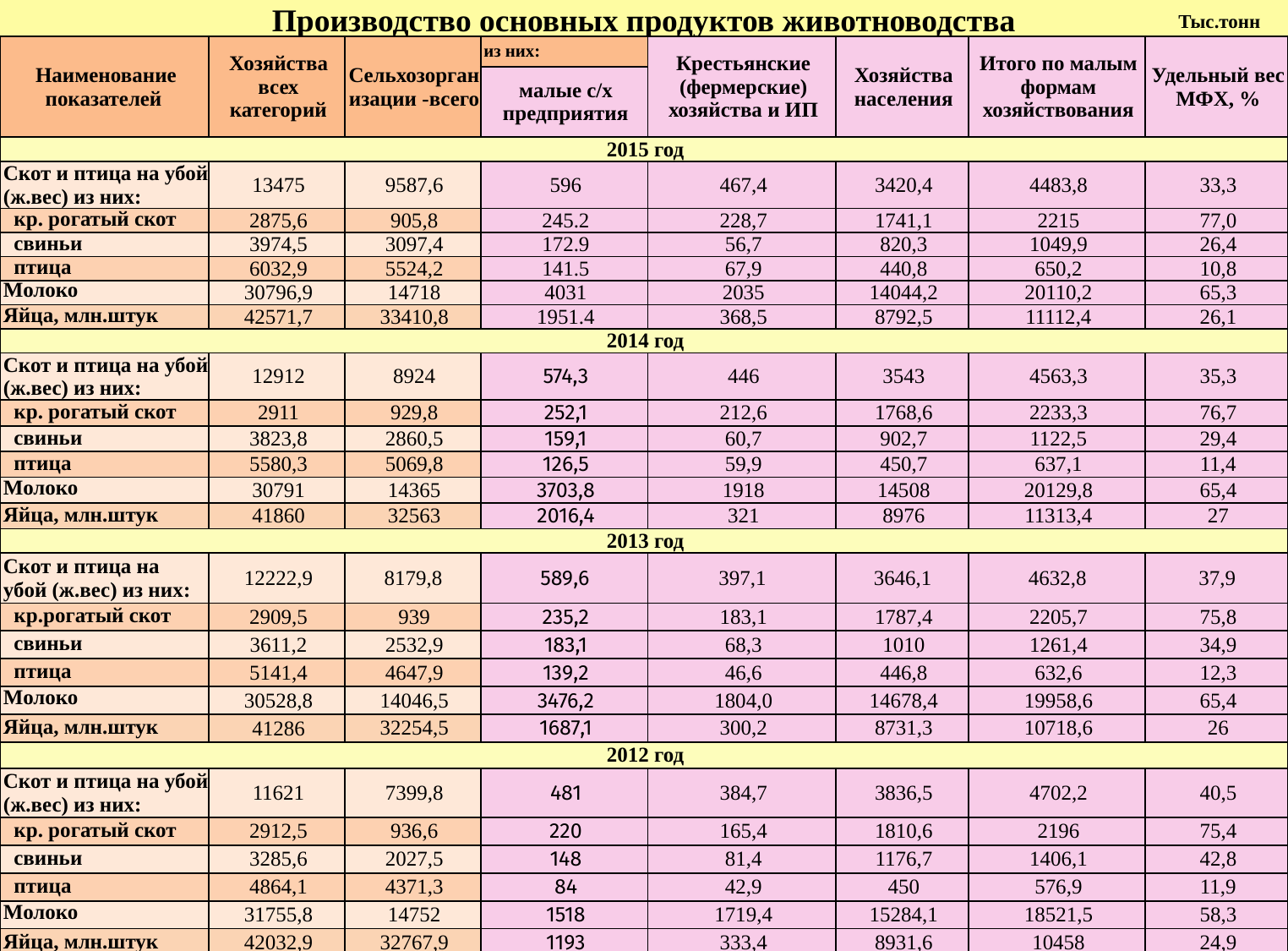

Производство основных продуктов животноводства
Тыс.тонн
| Наименование показателей | Хозяйства всех категорий | Сельхозорганизации -всего | из них: | Крестьянские (фермерские) хозяйства и ИП | Хозяйства населения | Итого по малым формам хозяйствования | Удельный вес МФХ, % |
| --- | --- | --- | --- | --- | --- | --- | --- |
|  |  |  | малые с/х предприятия |  |  |  |  |
| 2015 год |  |  |  |  |  |  |  |
| Скот и птица на убой (ж.вес) из них: | 13475 | 9587,6 | 596 | 467,4 | 3420,4 | 4483,8 | 33,3 |
| кр. рогатый скот | 2875,6 | 905,8 | 245.2 | 228,7 | 1741,1 | 2215 | 77,0 |
| свиньи | 3974,5 | 3097,4 | 172.9 | 56,7 | 820,3 | 1049,9 | 26,4 |
| птица | 6032,9 | 5524,2 | 141.5 | 67,9 | 440,8 | 650,2 | 10,8 |
| Молоко | 30796,9 | 14718 | 4031 | 2035 | 14044,2 | 20110,2 | 65,3 |
| Яйца, млн.штук | 42571,7 | 33410,8 | 1951.4 | 368,5 | 8792,5 | 11112,4 | 26,1 |
| 2014 год |  |  |  |  |  |  |  |
| Скот и птица на убой (ж.вес) из них: | 12912 | 8924 | 574,3 | 446 | 3543 | 4563,3 | 35,3 |
| кр. рогатый скот | 2911 | 929,8 | 252,1 | 212,6 | 1768,6 | 2233,3 | 76,7 |
| свиньи | 3823,8 | 2860,5 | 159,1 | 60,7 | 902,7 | 1122,5 | 29,4 |
| птица | 5580,3 | 5069,8 | 126,5 | 59,9 | 450,7 | 637,1 | 11,4 |
| Молоко | 30791 | 14365 | 3703,8 | 1918 | 14508 | 20129,8 | 65,4 |
| Яйца, млн.штук | 41860 | 32563 | 2016,4 | 321 | 8976 | 11313,4 | 27 |
| 2013 год |  |  |  |  |  |  |  |
| Скот и птица на убой (ж.вес) из них: | 12222,9 | 8179,8 | 589,6 | 397,1 | 3646,1 | 4632,8 | 37,9 |
| кр.рогатый скот | 2909,5 | 939 | 235,2 | 183,1 | 1787,4 | 2205,7 | 75,8 |
| свиньи | 3611,2 | 2532,9 | 183,1 | 68,3 | 1010 | 1261,4 | 34,9 |
| птица | 5141,4 | 4647,9 | 139,2 | 46,6 | 446,8 | 632,6 | 12,3 |
| Молоко | 30528,8 | 14046,5 | 3476,2 | 1804,0 | 14678,4 | 19958,6 | 65,4 |
| Яйца, млн.штук | 41286 | 32254,5 | 1687,1 | 300,2 | 8731,3 | 10718,6 | 26 |
| 2012 год |  |  |  |  |  |  |  |
| Скот и птица на убой (ж.вес) из них: | 11621 | 7399,8 | 481 | 384,7 | 3836,5 | 4702,2 | 40,5 |
| кр. рогатый скот | 2912,5 | 936,6 | 220 | 165,4 | 1810,6 | 2196 | 75,4 |
| свиньи | 3285,6 | 2027,5 | 148 | 81,4 | 1176,7 | 1406,1 | 42,8 |
| птица | 4864,1 | 4371,3 | 84 | 42,9 | 450 | 576,9 | 11,9 |
| Молоко | 31755,8 | 14752 | 1518 | 1719,4 | 15284,1 | 18521,5 | 58,3 |
| Яйца, млн.штук | 42032,9 | 32767,9 | 1193 | 333,4 | 8931,6 | 10458 | 24,9 |
Тыс.тонн
| \* По официальным данным Росстата |  |  |
| --- | --- | --- |
|  |  |  |